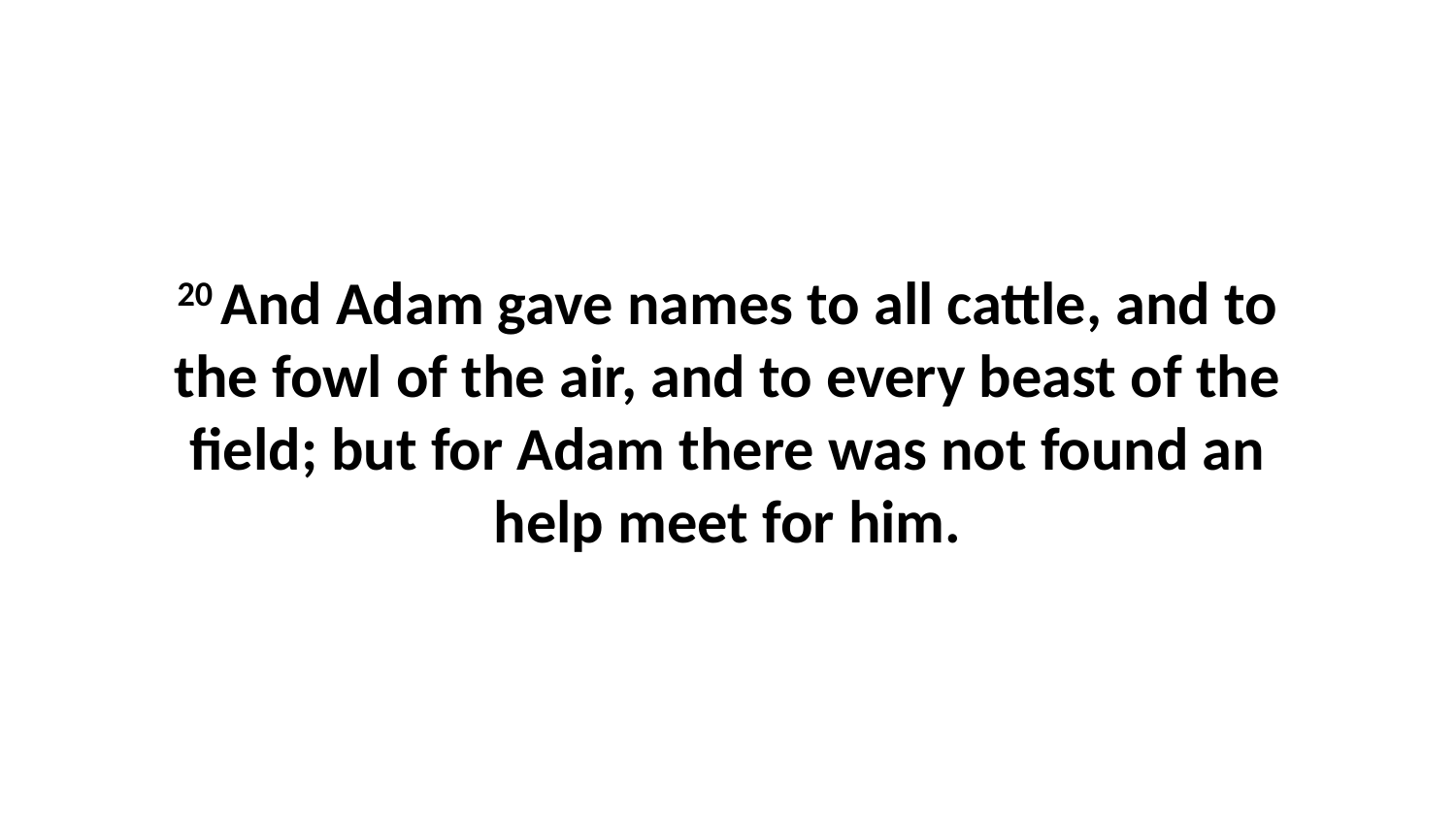

20 And Adam gave names to all cattle, and to the fowl of the air, and to every beast of the field; but for Adam there was not found an help meet for him.